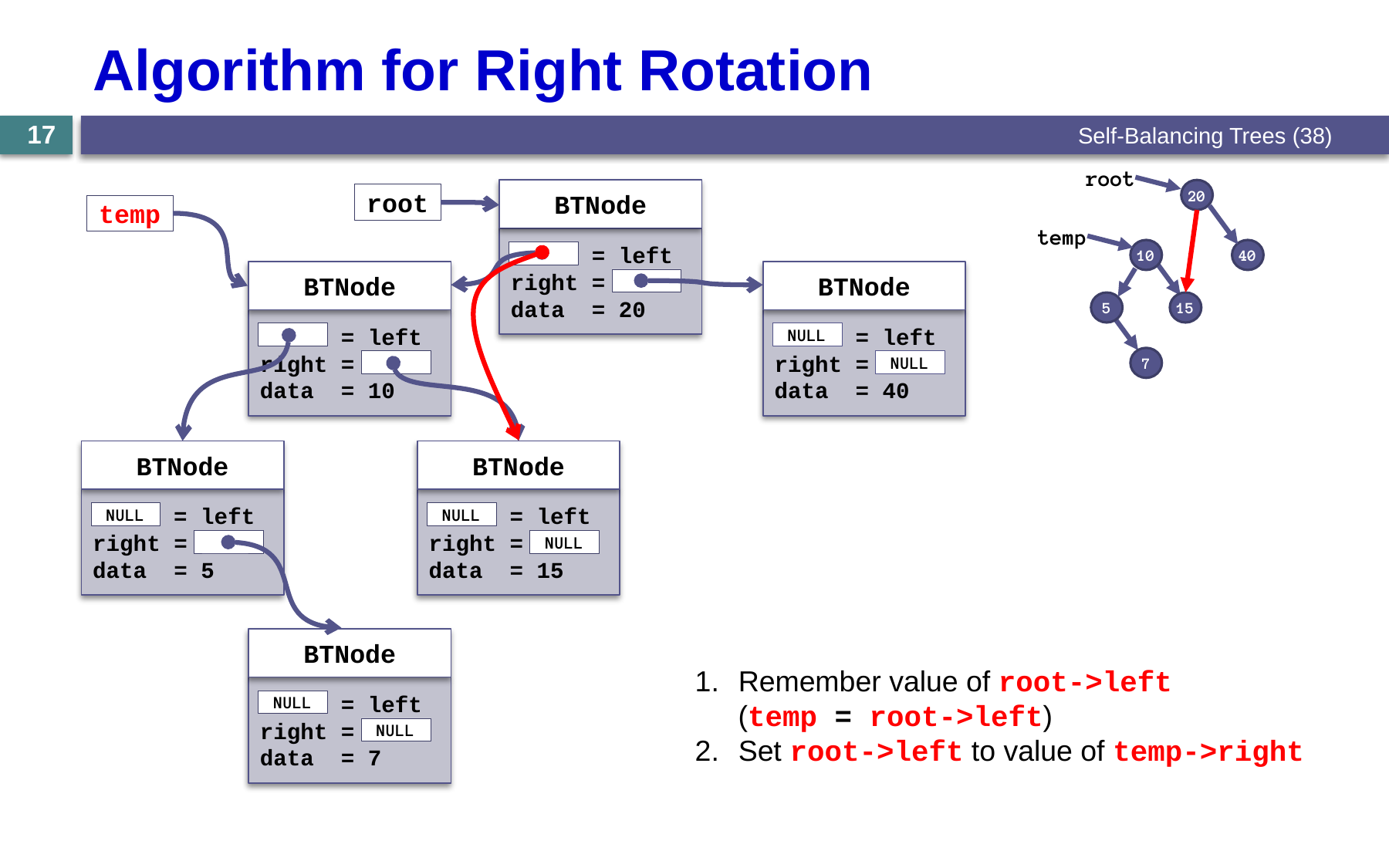

# Algorithm for Right Rotation
Self-Balancing Trees (38)
17
root
20
10
40
5
15
7
temp
BTNode
      = left
right =
data  = 20

root
NULL
NULL
temp

BTNode
      = left
right =
data  = 10

NULL
NULL

BTNode
      = left
right =
data  = 40
NULL
NULL

BTNode
      = left
right =
data  = 5
NULL

NULL

BTNode
      = left
right =
data  = 15
NULL
NULL

BTNode
      = left
right =
data  = 7
NULL
NULL
Remember value of root->left
	(temp = root->left)
Set root->left to value of temp->right